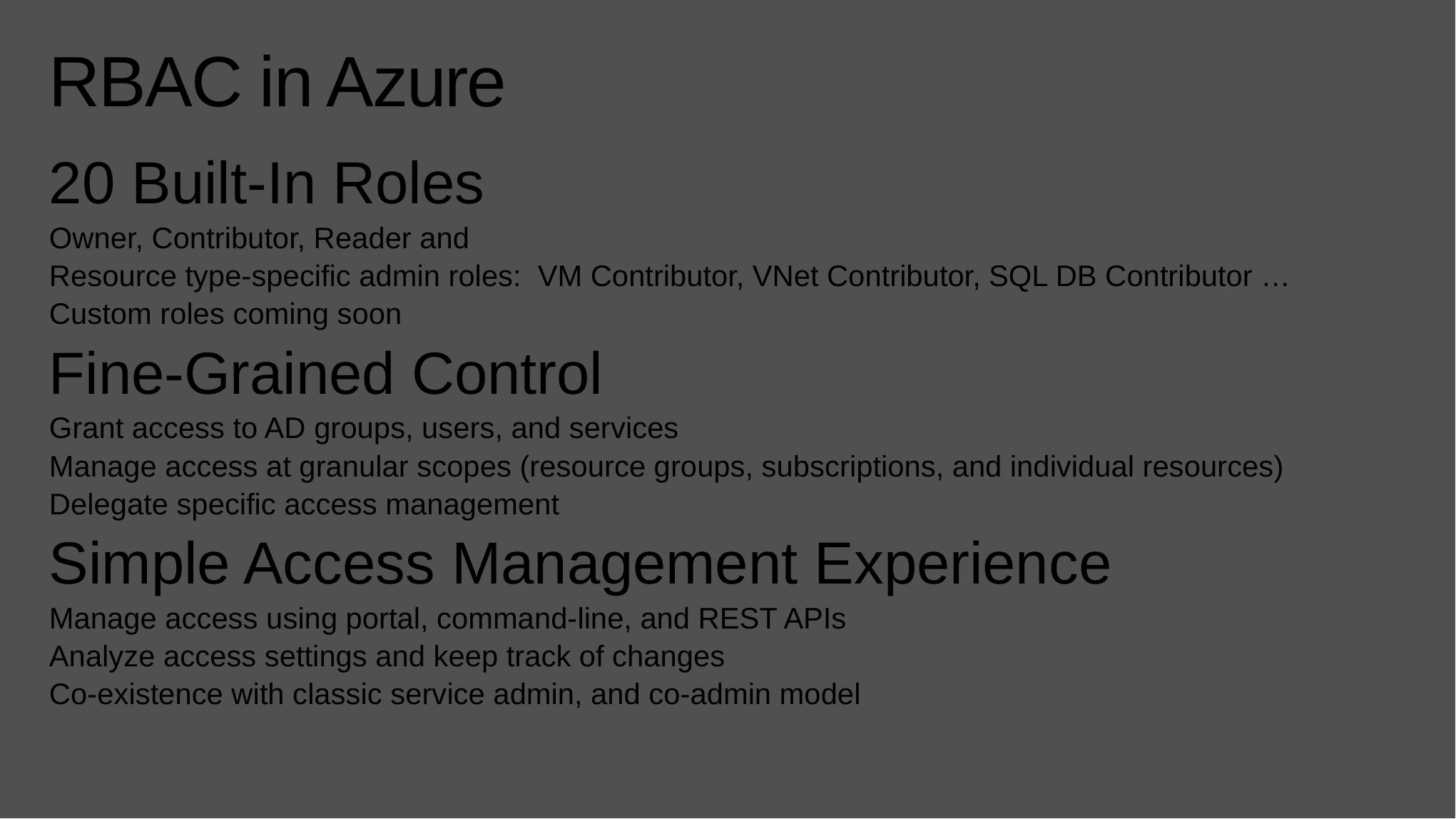

# RBAC in Azure
20 Built-In Roles
Owner, Contributor, Reader and
Resource type-specific admin roles:  VM Contributor, VNet Contributor, SQL DB Contributor …
Custom roles coming soon
Fine-Grained Control
Grant access to AD groups, users, and services
Manage access at granular scopes (resource groups, subscriptions, and individual resources)
Delegate specific access management
Simple Access Management Experience
Manage access using portal, command-line, and REST APIs
Analyze access settings and keep track of changes
Co-existence with classic service admin, and co-admin model